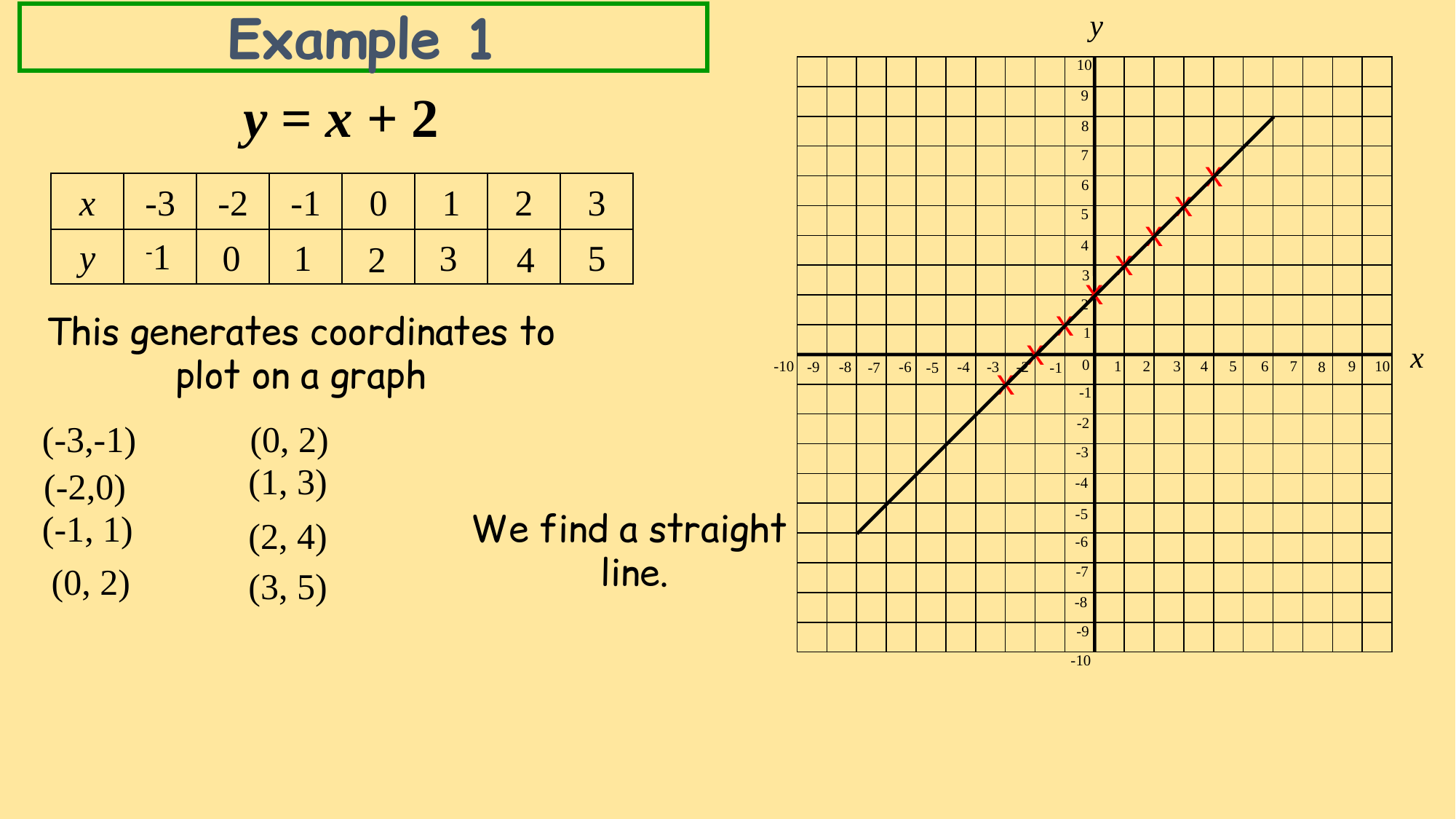

y
10

9
8
7
6
5
4
3
2
1
x
0
-10
1
2
3
4
5
6
7
9
10
-9
-8
-6
-4
-3
-2
8
-7
-5
-1

-1
-2
-3
-4
-5
-6
-7
-8
-9
-10
Example 1
y = x + 2
x
x
x
x
x
x
x
x
| x | -3 | -2 | -1 | 0 | 1 | 2 | 3 |
| --- | --- | --- | --- | --- | --- | --- | --- |
| y |  |  |  |  |  |  |  |
-1
0
1
3
5
2
4
This generates coordinates to plot on a graph
(-3,-1)
(0, 2)
(1, 3)
(-2,0)
We find a straight
line.
(-1, 1)
(2, 4)
(0, 2)
(3, 5)